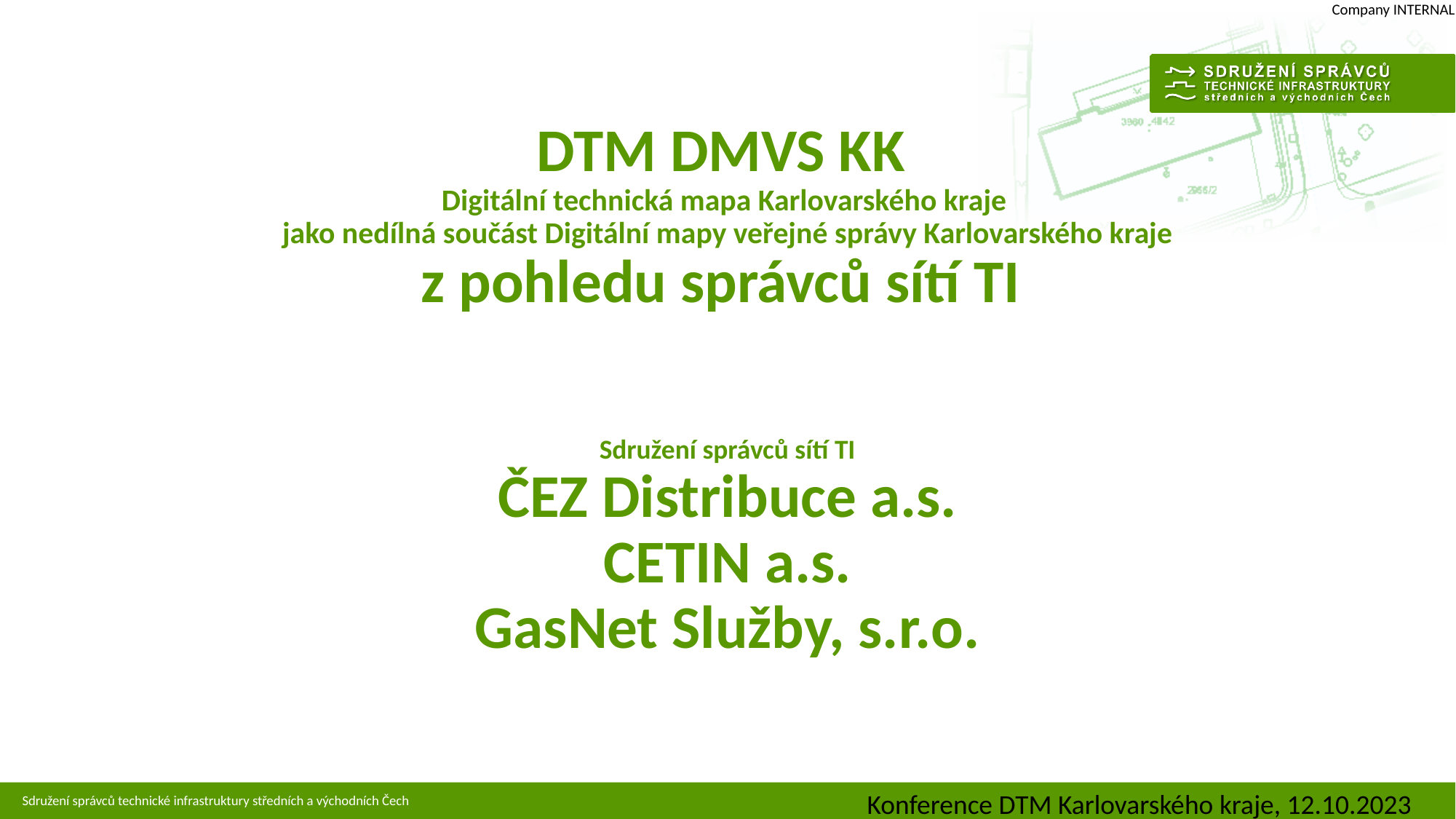

# DTM DMVS KK Digitální technická mapa Karlovarského kraje jako nedílná součást Digitální mapy veřejné správy Karlovarského kraje z pohledu správců sítí TI
Sdružení správců sítí TI
ČEZ Distribuce a.s.
CETIN a.s.
GasNet Služby, s.r.o.
Konference DTM Karlovarského kraje, 12.10.2023